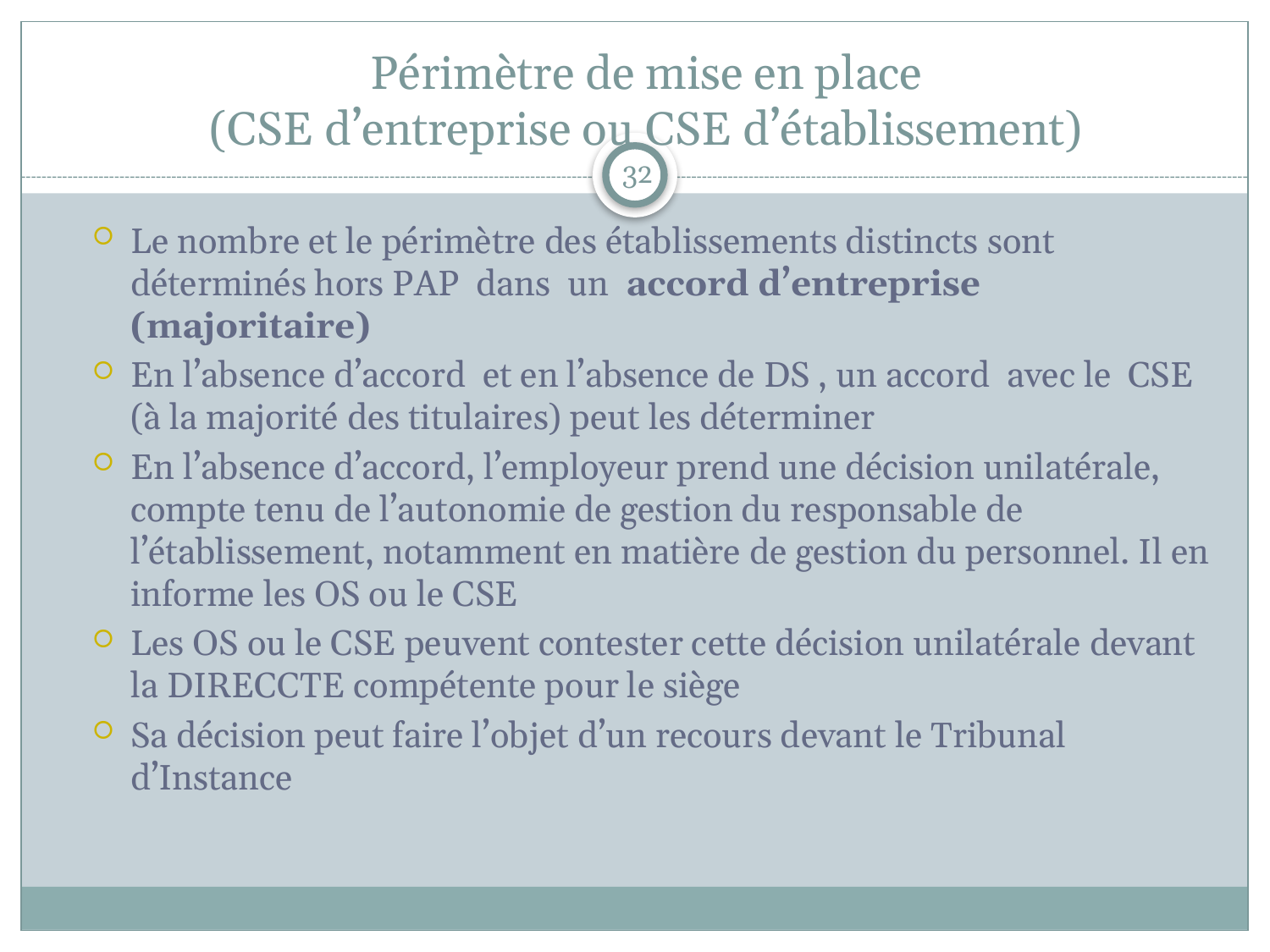

# Périmètre de mise en place (CSE d’entreprise ou CSE d’établissement)
32
Le nombre et le périmètre des établissements distincts sont déterminés hors PAP  dans  un  accord d’entreprise (majoritaire)
En l’absence d’accord  et en l’absence de DS , un accord  avec le  CSE (à la majorité des titulaires) peut les déterminer
En l’absence d’accord, l’employeur prend une décision unilatérale, compte tenu de l’autonomie de gestion du responsable de l’établissement, notamment en matière de gestion du personnel. Il en informe les OS ou le CSE
Les OS ou le CSE peuvent contester cette décision unilatérale devant la DIRECCTE compétente pour le siège
Sa décision peut faire l’objet d’un recours devant le Tribunal d’Instance